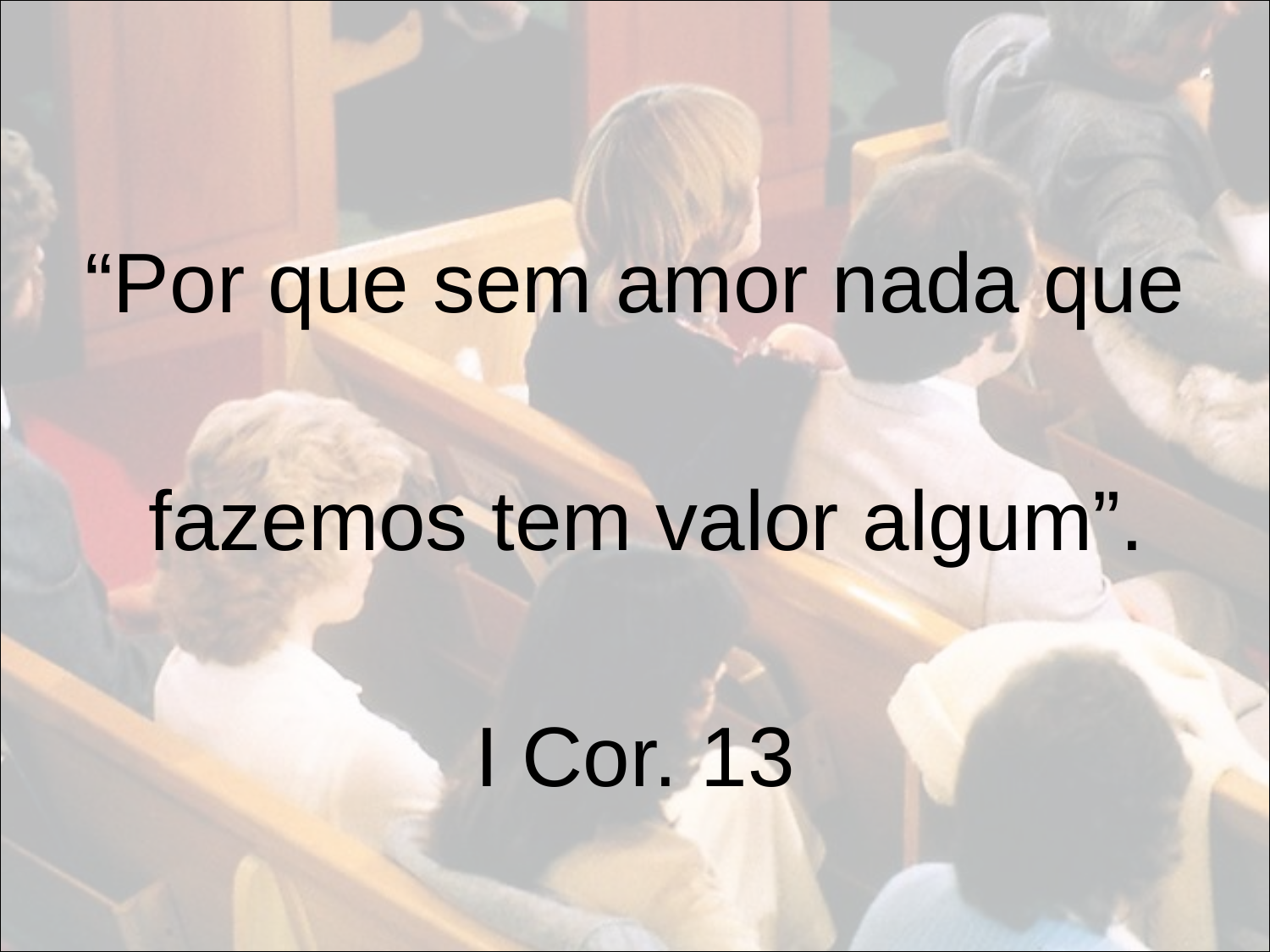

“Por que sem amor nada que

 fazemos tem valor algum”.

I Cor. 13